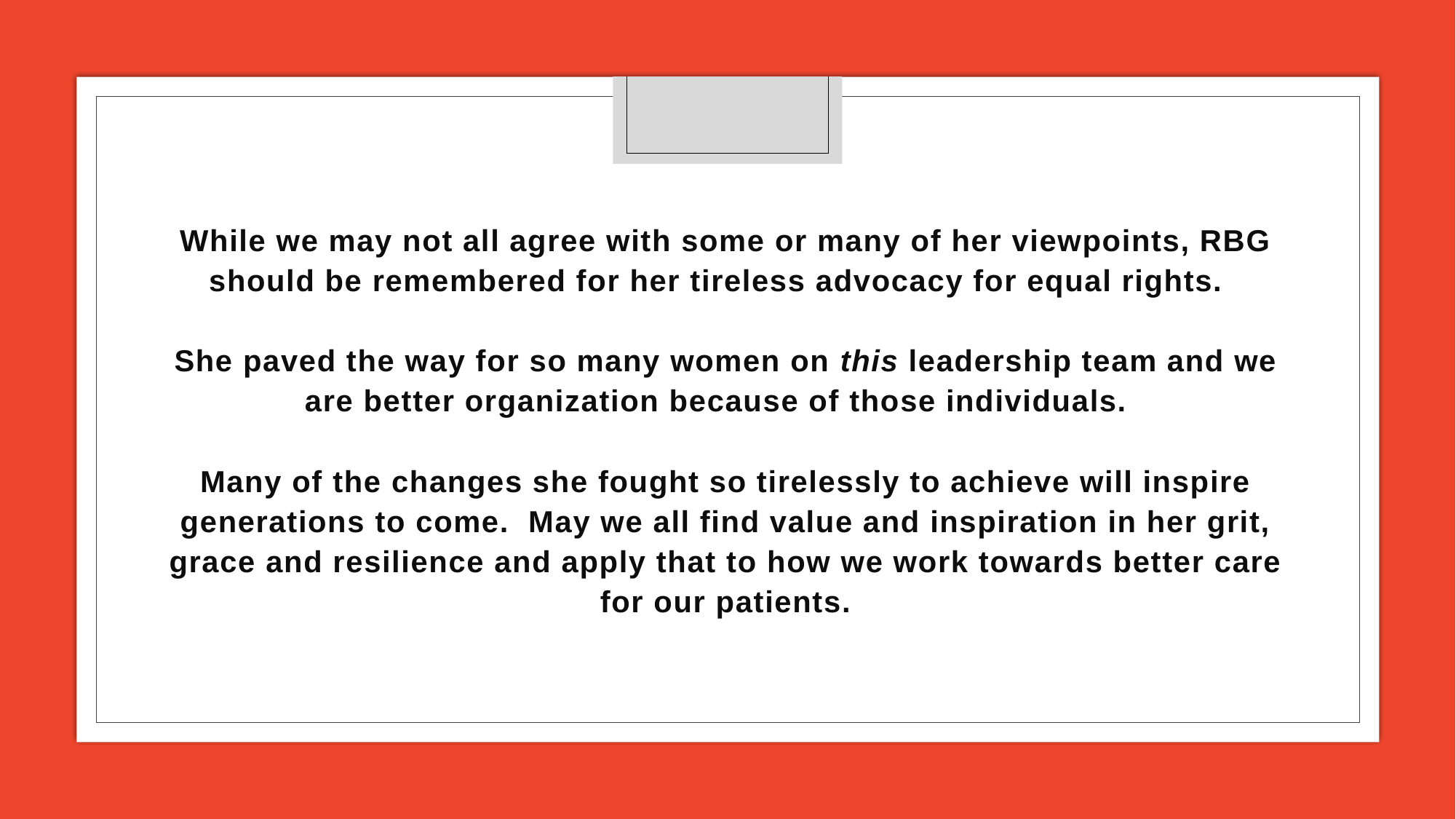

# While we may not all agree with some or many of her viewpoints, RBG should be remembered for her tireless advocacy for equal rights. She paved the way for so many women on this leadership team and we are better organization because of those individuals. Many of the changes she fought so tirelessly to achieve will inspire generations to come.  May we all find value and inspiration in her grit, grace and resilience and apply that to how we work towards better care for our patients.